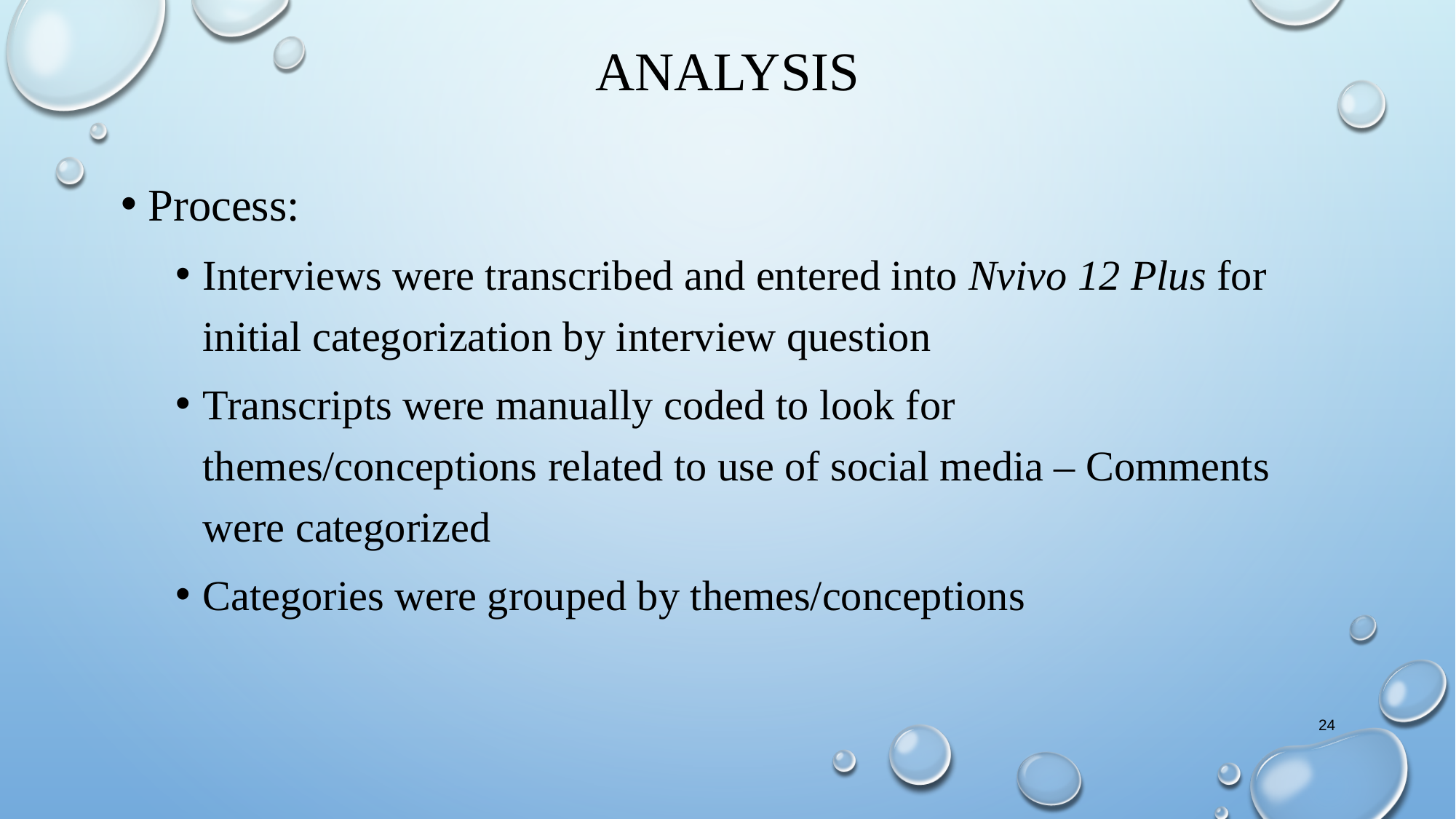

# Analysis
Process:
Interviews were transcribed and entered into Nvivo 12 Plus for initial categorization by interview question
Transcripts were manually coded to look for themes/conceptions related to use of social media – Comments were categorized
Categories were grouped by themes/conceptions

24